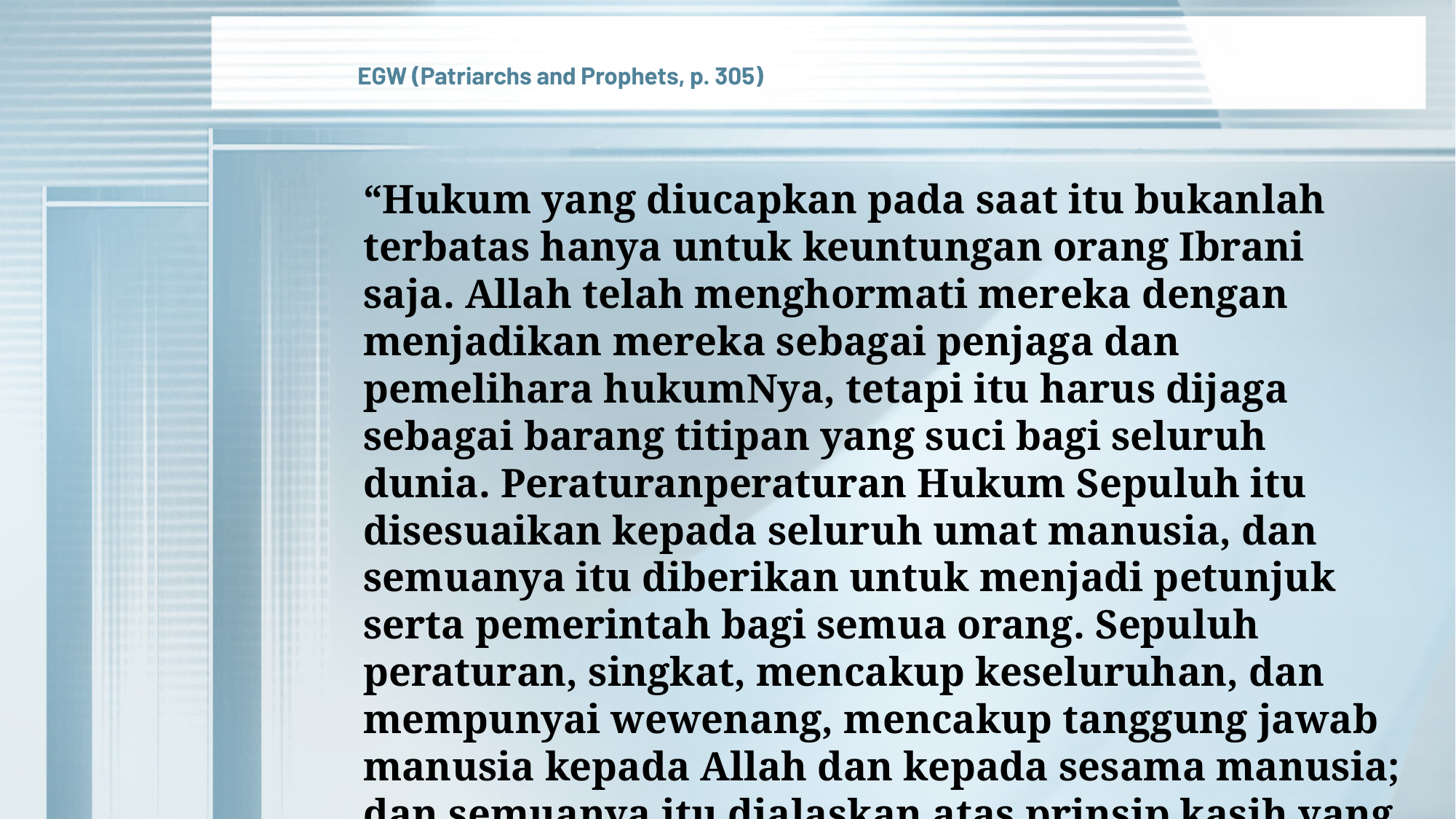

EGW (Patriarchs and Prophets, p. 305)
“Hukum yang diucapkan pada saat itu bukanlah terbatas hanya untuk keuntungan orang Ibrani saja. Allah telah menghormati mereka dengan menjadikan mereka sebagai penjaga dan pemelihara hukumNya, tetapi itu harus dijaga sebagai barang titipan yang suci bagi seluruh dunia. Peraturanperaturan Hukum Sepuluh itu disesuaikan kepada seluruh umat manusia, dan semuanya itu diberikan untuk menjadi petunjuk serta pemerintah bagi semua orang. Sepuluh peraturan, singkat, mencakup keseluruhan, dan mempunyai wewenang, mencakup tanggung jawab manusia kepada Allah dan kepada sesama manusia; dan semuanya itu dialaskan atas prinsip kasih yang agung itu.”